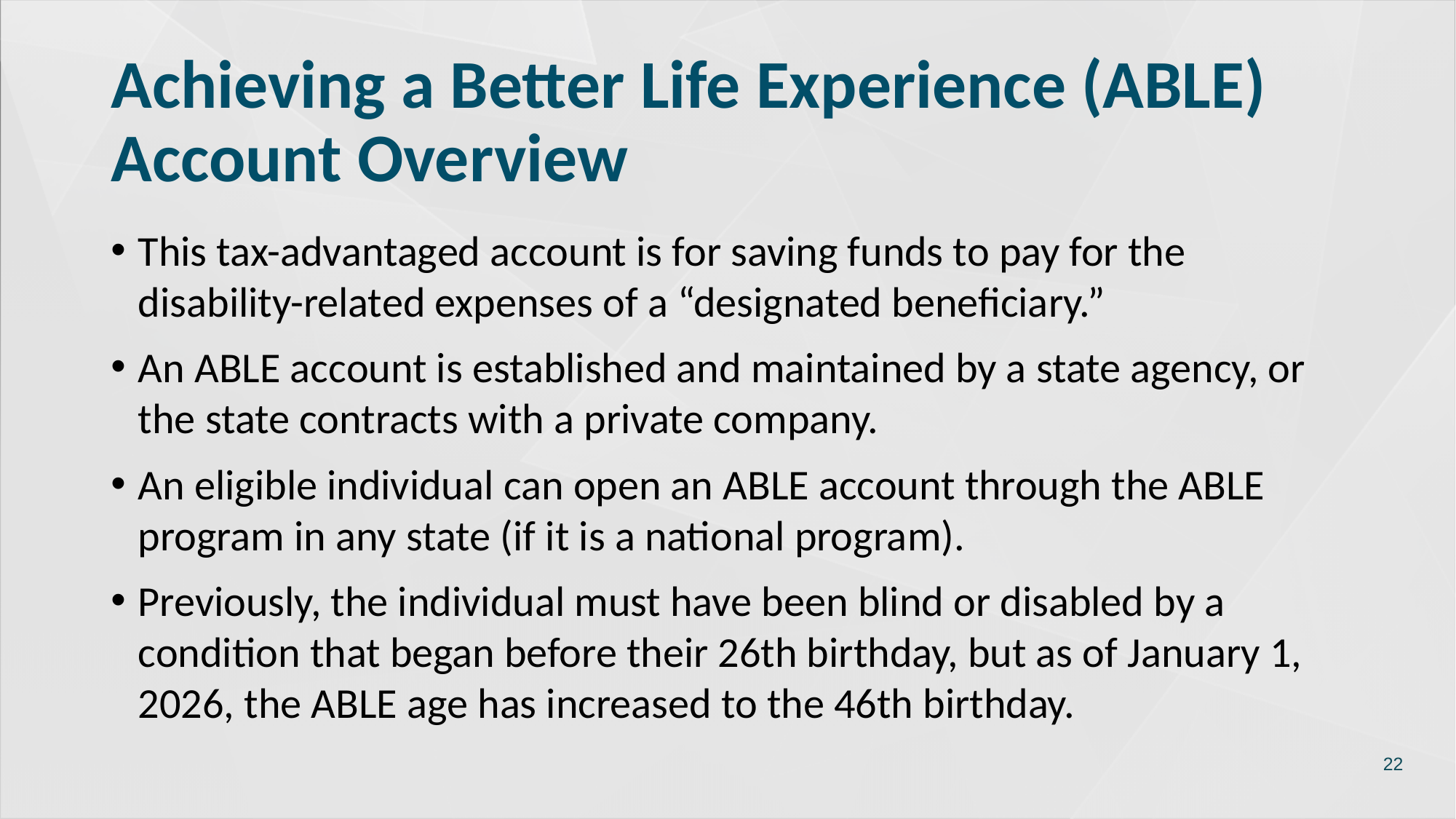

# Achieving a Better Life Experience (ABLE) Account Overview
This tax-advantaged account is for saving funds to pay for the disability-related expenses of a “designated beneficiary.”
An ABLE account is established and maintained by a state agency, or the state contracts with a private company.
An eligible individual can open an ABLE account through the ABLE program in any state (if it is a national program).
Previously, the individual must have been blind or disabled by a condition that began before their 26th birthday, but as of January 1, 2026, the ABLE age has increased to the 46th birthday.
22